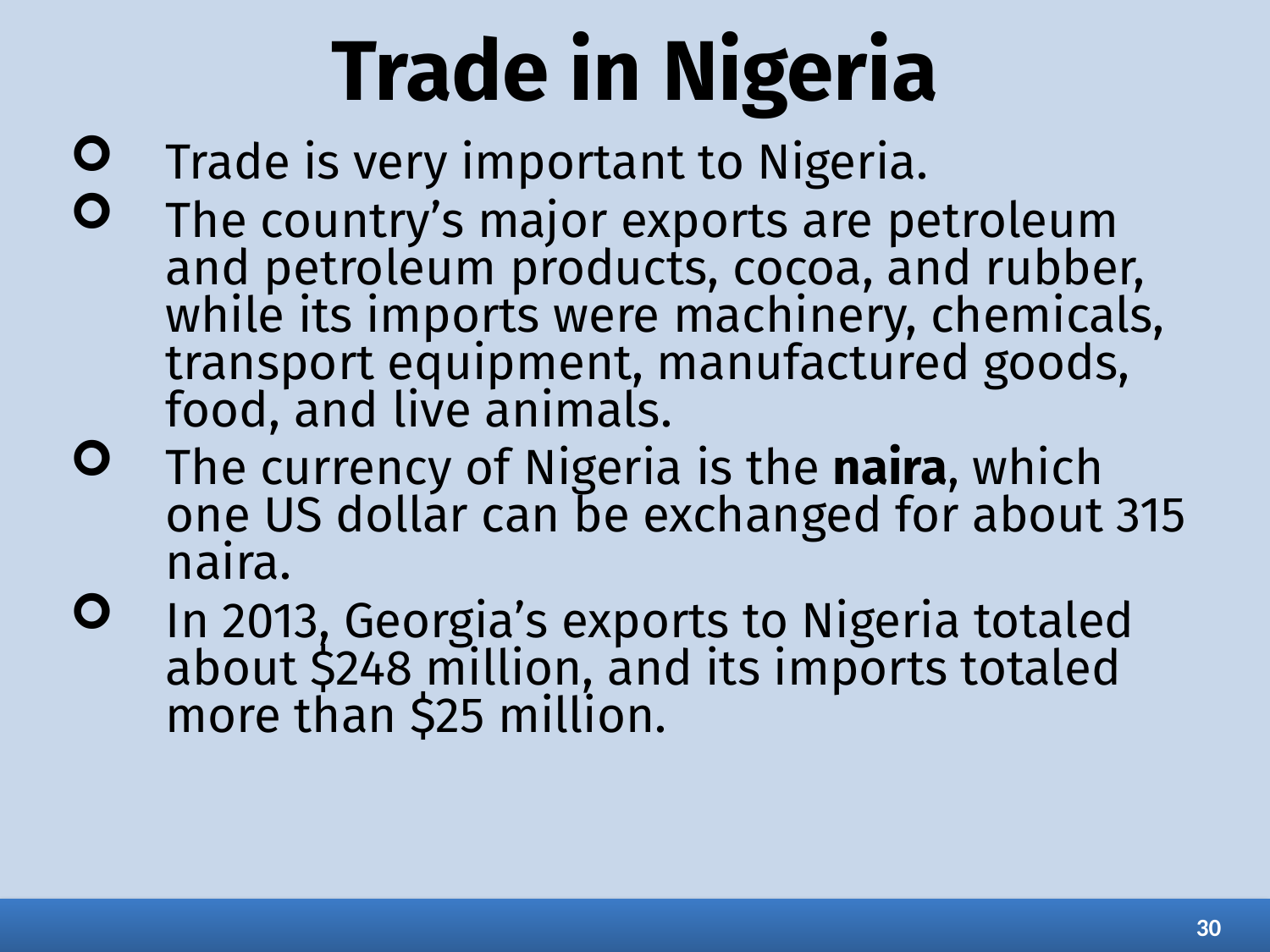

# Trade in Nigeria
Trade is very important to Nigeria.
The country’s major exports are petroleum and petroleum products, cocoa, and rubber, while its imports were machinery, chemicals, transport equipment, manufactured goods, food, and live animals.
The currency of Nigeria is the naira, which one US dollar can be exchanged for about 315 naira.
In 2013, Georgia’s exports to Nigeria totaled about $248 million, and its imports totaled more than $25 million.
30